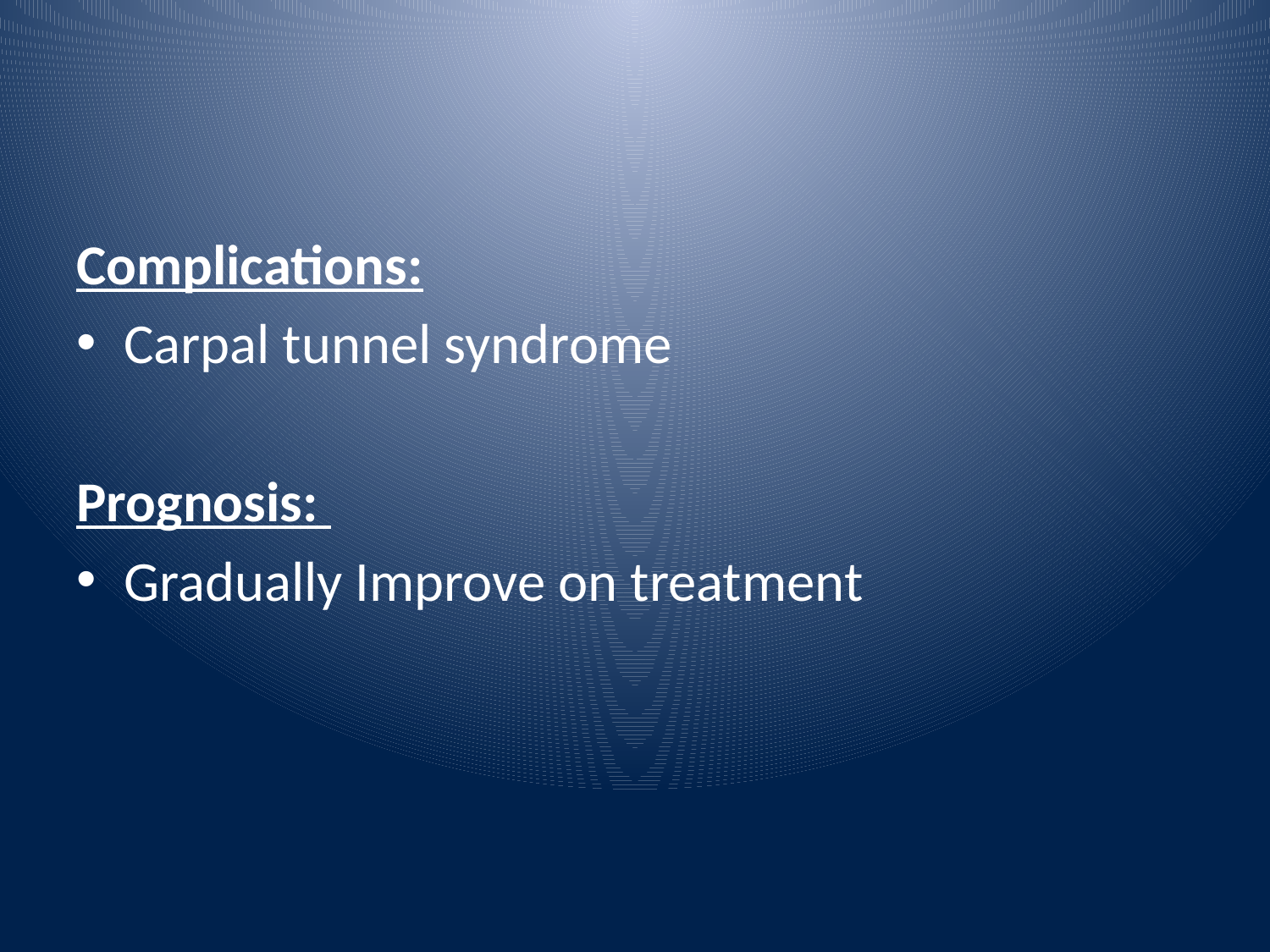

Complications:
Carpal tunnel syndrome

Prognosis:
Gradually Improve on treatment